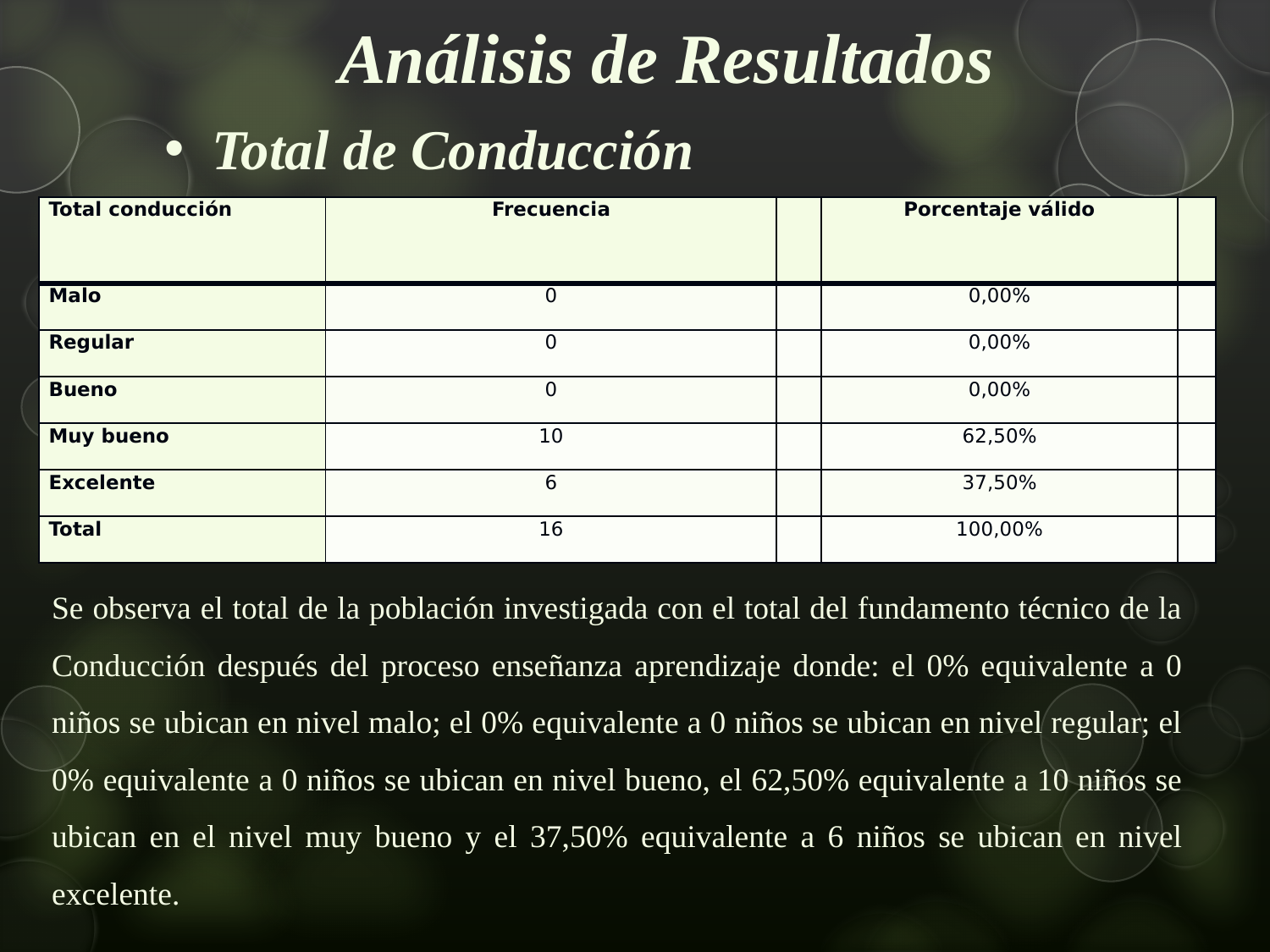

# Análisis de Resultados
Total de Conducción
| Total conducción | Frecuencia |  | Porcentaje válido |  |
| --- | --- | --- | --- | --- |
| Malo | 0 |  | 0,00% |  |
| Regular | 0 |  | 0,00% |  |
| Bueno | 0 |  | 0,00% |  |
| Muy bueno | 10 |  | 62,50% |  |
| Excelente | 6 |  | 37,50% |  |
| Total | 16 |  | 100,00% |  |

Se observa el total de la población investigada con el total del fundamento técnico de la Conducción después del proceso enseñanza aprendizaje donde: el 0% equivalente a 0 niños se ubican en nivel malo; el 0% equivalente a 0 niños se ubican en nivel regular; el 0% equivalente a 0 niños se ubican en nivel bueno, el 62,50% equivalente a 10 niños se ubican en el nivel muy bueno y el 37,50% equivalente a 6 niños se ubican en nivel excelente.